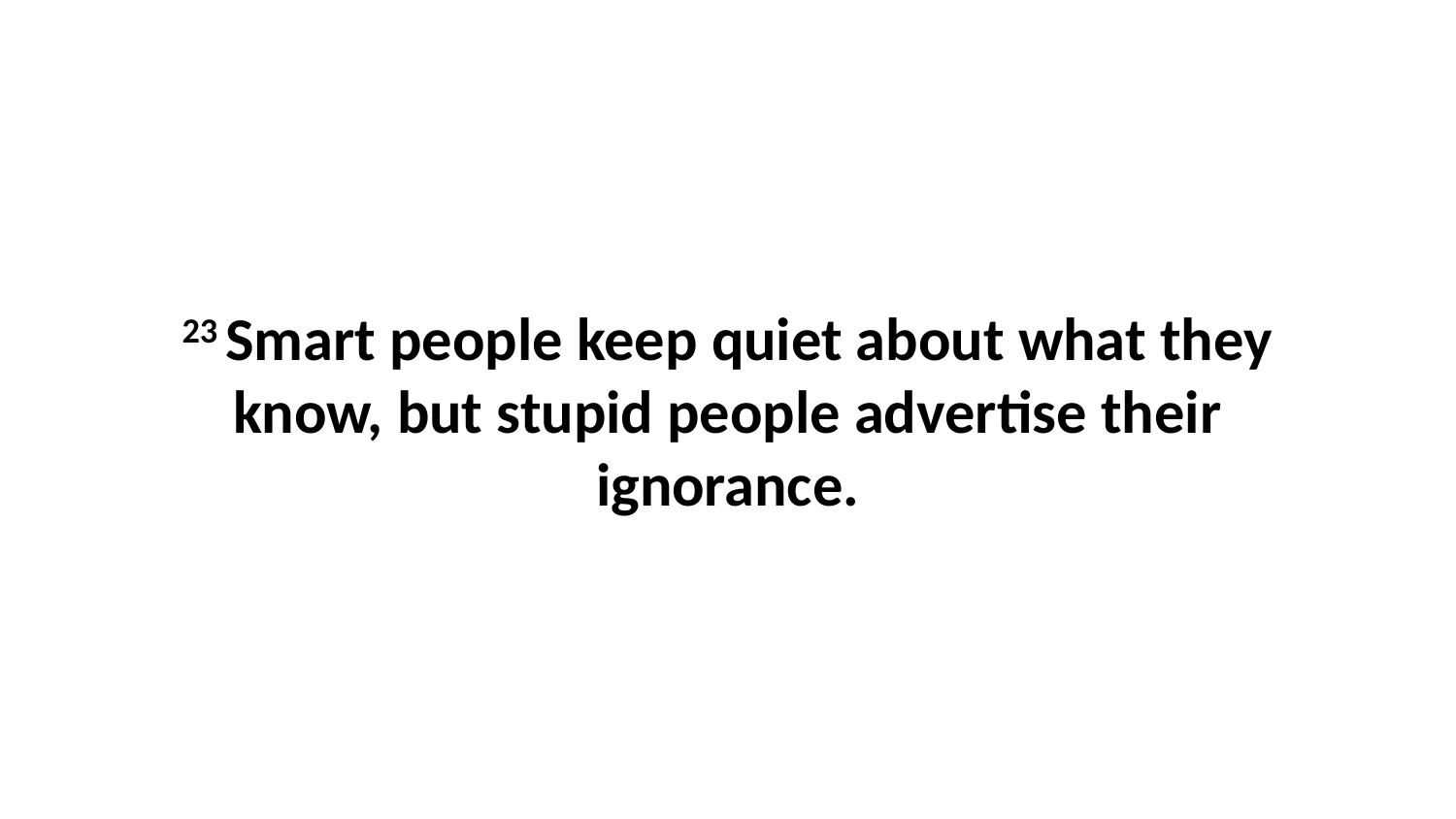

23 Smart people keep quiet about what they know, but stupid people advertise their ignorance.